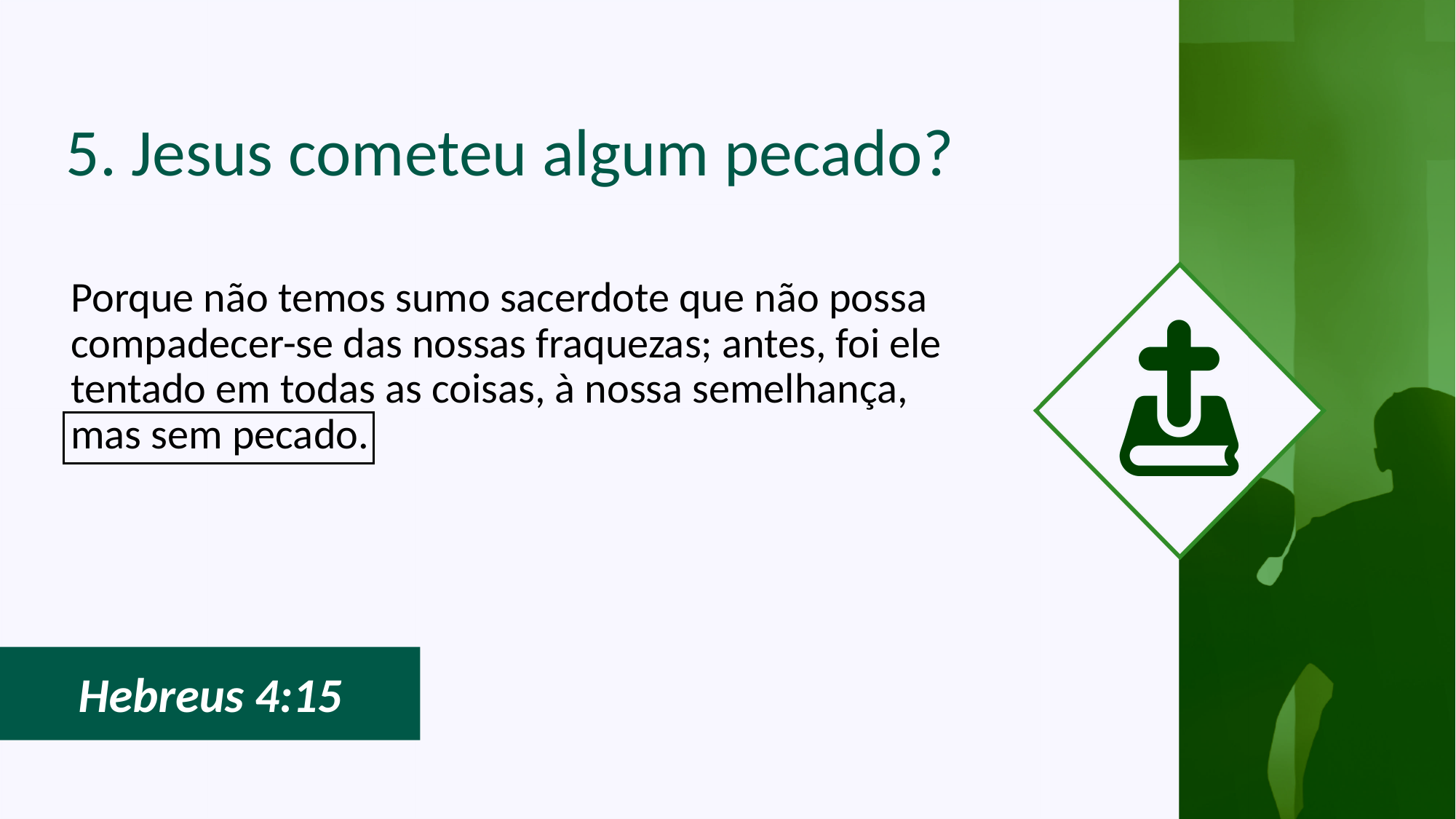

# 5. Jesus cometeu algum pecado?
Porque não temos sumo sacerdote que não possa compadecer-se das nossas fraquezas; antes, foi ele tentado em todas as coisas, à nossa semelhança, mas sem pecado.

 Hebreus 4:15